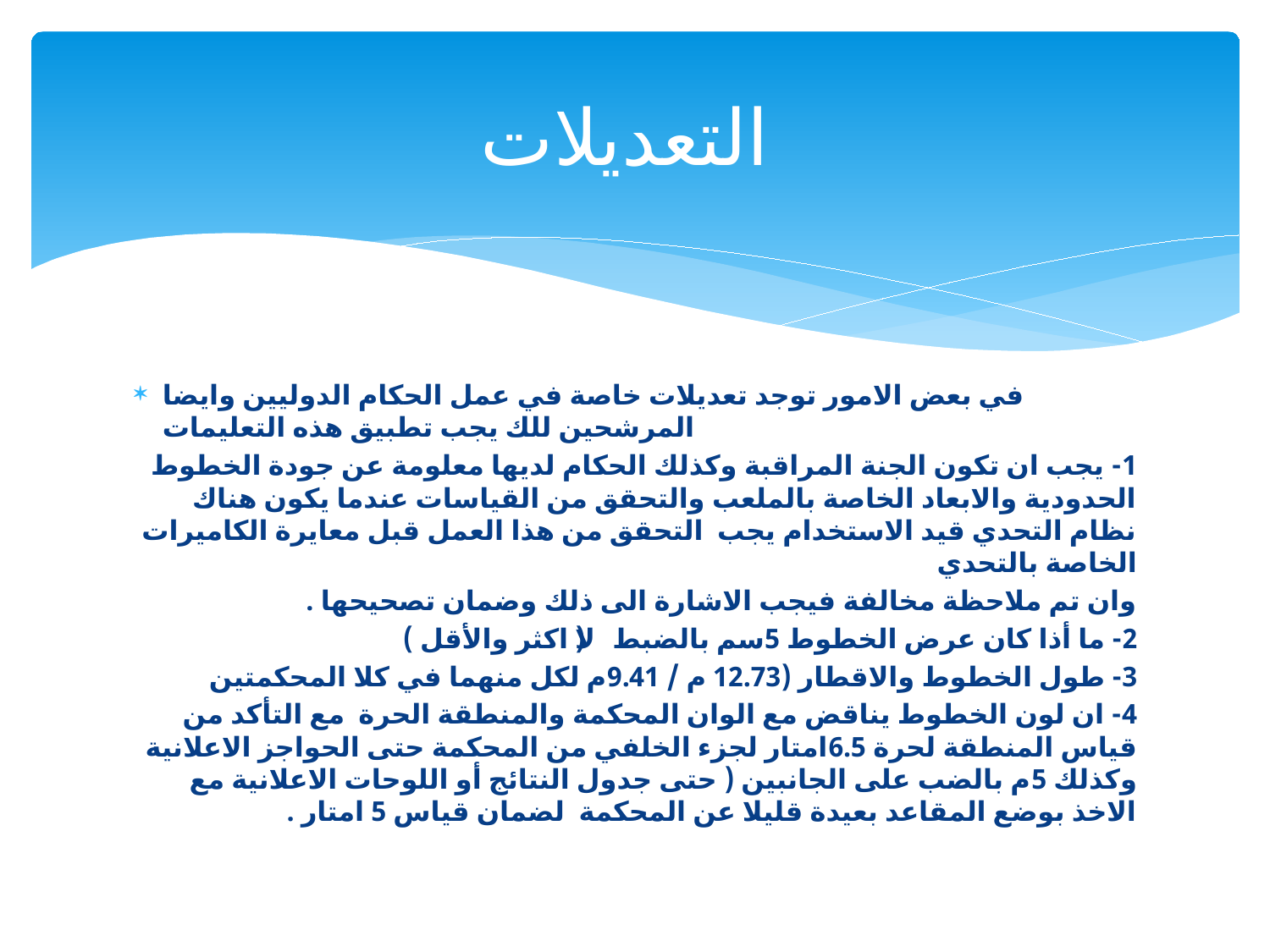

# التعديلات
في بعض الامور توجد تعديلات خاصة في عمل الحكام الدوليين وايضا المرشحين للك يجب تطبيق هذه التعليمات
1- يجب ان تكون الجنة المراقبة وكذلك الحكام لديها معلومة عن جودة الخطوط الحدودية والابعاد الخاصة بالملعب والتحقق من القياسات عندما يكون هناك نظام التحدي قيد الاستخدام يجب  التحقق من هذا العمل قبل معايرة الكاميرات الخاصة بالتحدي
وان تم ملاحظة مخالفة فيجب الاشارة الى ذلك وضمان تصحيحها .
2- ما أذا كان عرض الخطوط 5سم بالضبط (لا اكثر والأقل )
3- طول الخطوط والاقطار (12.73 م / 9.41م لكل منهما في كلا المحكمتين
4- ان لون الخطوط يناقض مع الوان المحكمة والمنطقة الحرة  مع التأكد من قياس المنطقة لحرة 6.5امتار لجزء الخلفي من المحكمة حتى الحواجز الاعلانية  وكذلك 5م بالضب على الجانبين ( حتى جدول النتائج أو اللوحات الاعلانية مع الاخذ بوضع المقاعد بعيدة قليلا عن المحكمة  لضمان قياس 5 امتار .